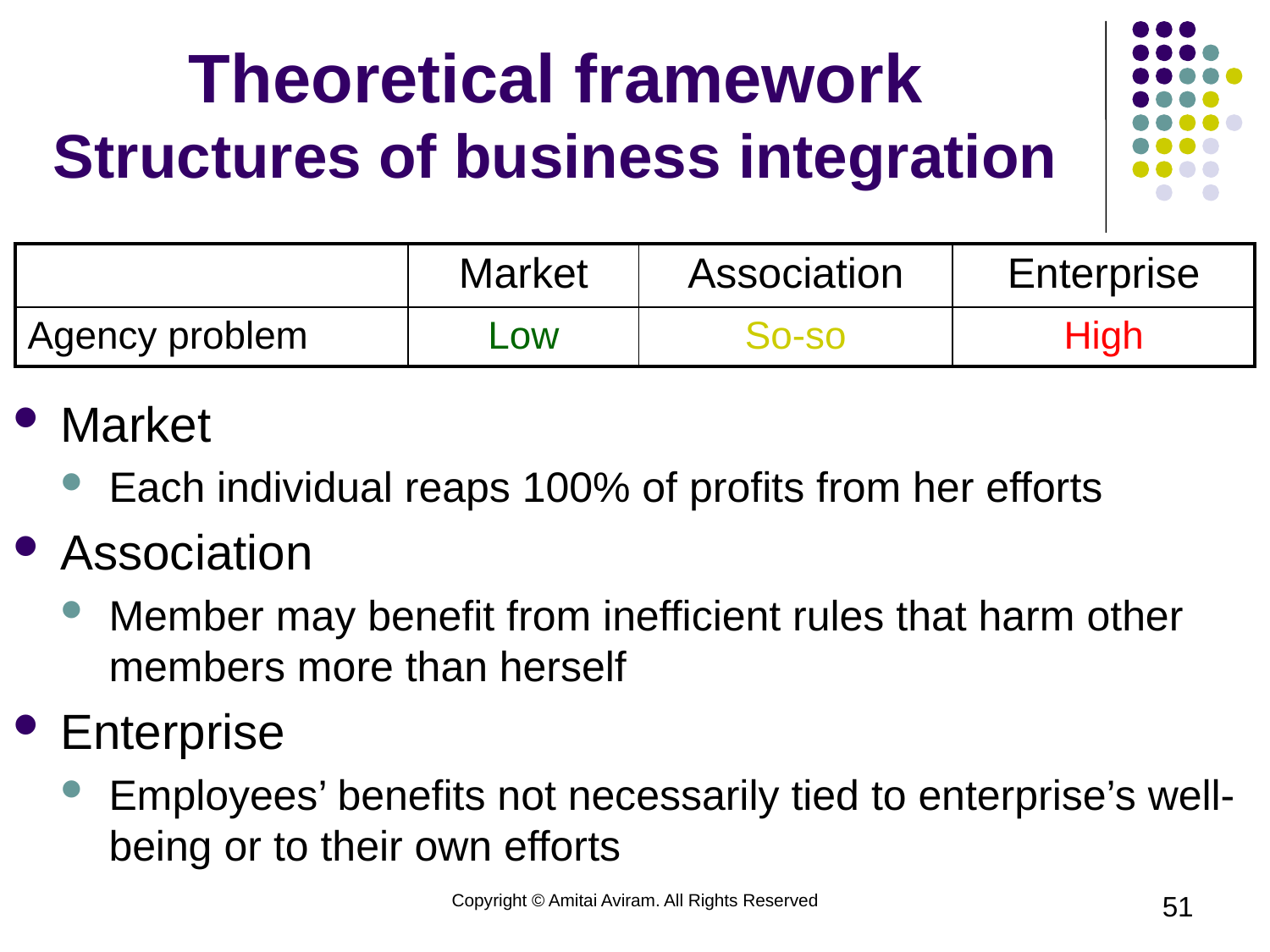

# Theoretical framework Structures of business integration
|  | Market | Association | Enterprise |
| --- | --- | --- | --- |
| Agency problem | Low | So-so | High |
Market
Each individual reaps 100% of profits from her efforts
Association
Member may benefit from inefficient rules that harm other members more than herself
Enterprise
Employees’ benefits not necessarily tied to enterprise’s well-being or to their own efforts
Copyright © Amitai Aviram. All Rights Reserved
51